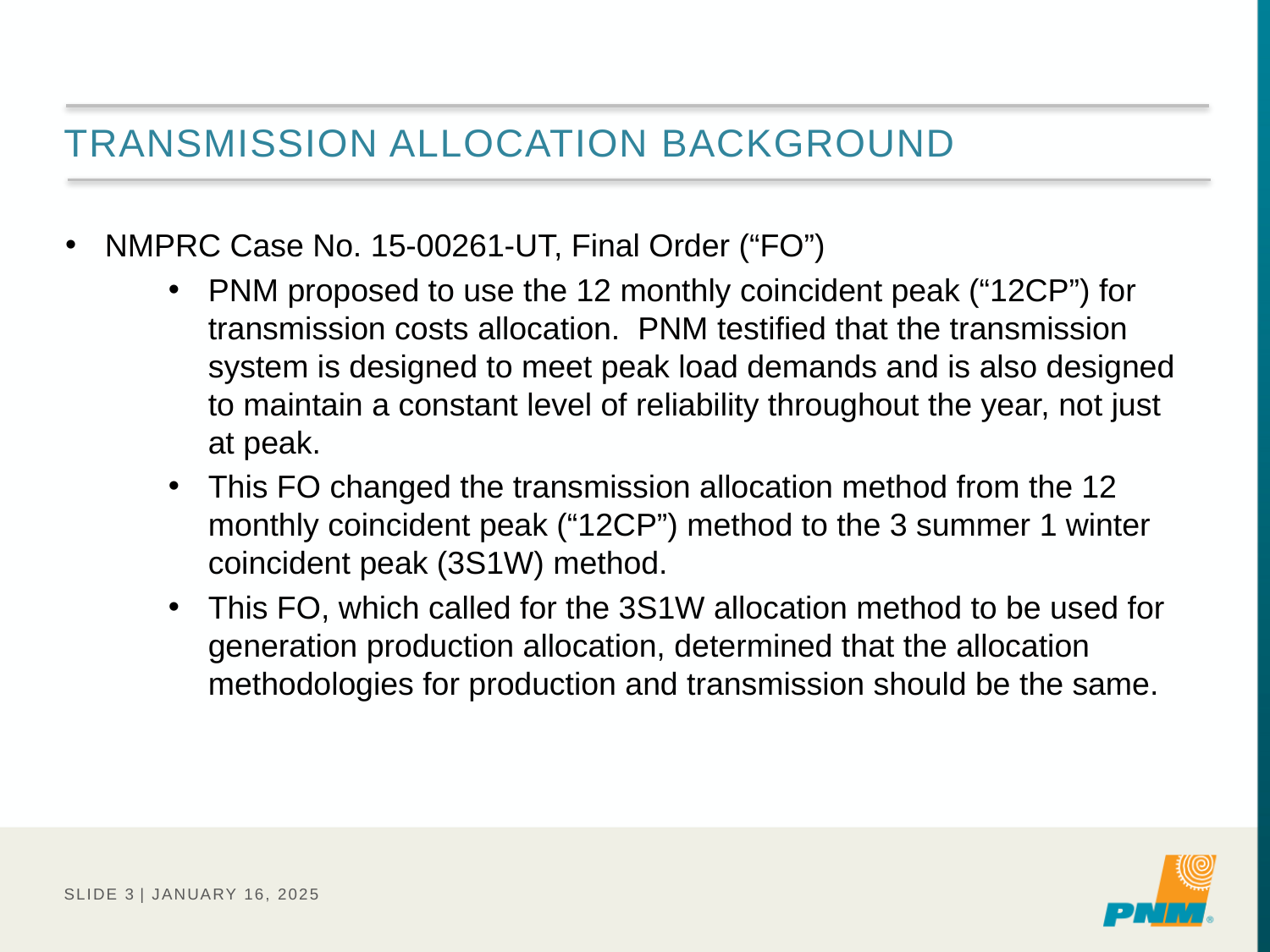

# Transmission Allocation BACKGROUND
NMPRC Case No. 15-00261-UT, Final Order (“FO”)
PNM proposed to use the 12 monthly coincident peak (“12CP”) for transmission costs allocation.  PNM testified that the transmission system is designed to meet peak load demands and is also designed to maintain a constant level of reliability throughout the year, not just at peak.
This FO changed the transmission allocation method from the 12 monthly coincident peak (“12CP”) method to the 3 summer 1 winter coincident peak (3S1W) method.
This FO, which called for the 3S1W allocation method to be used for generation production allocation, determined that the allocation methodologies for production and transmission should be the same.